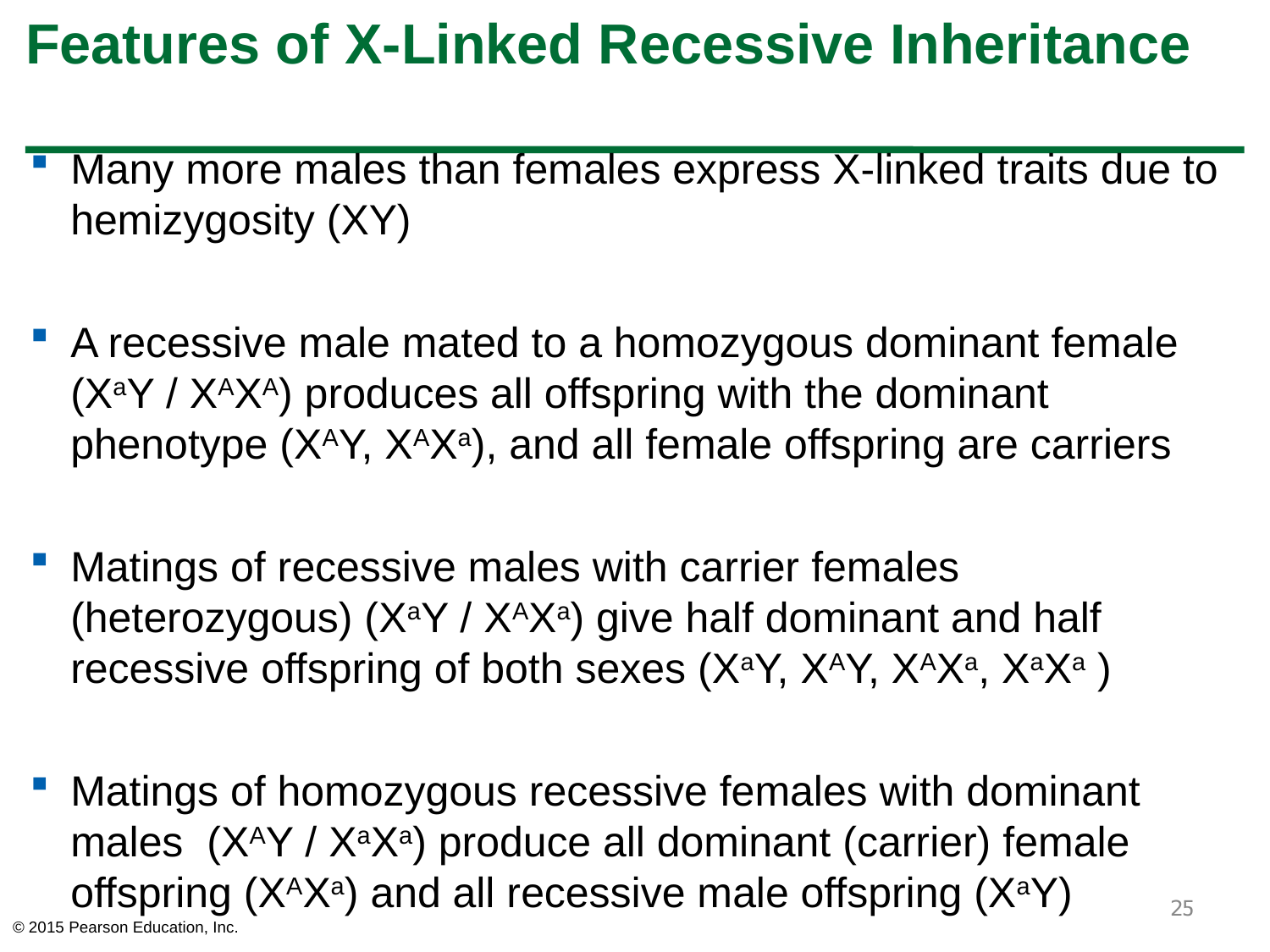

# Features of X-Linked Recessive Inheritance
Many more males than females express X-linked traits due to hemizygosity (XY)

A recessive male mated to a homozygous dominant female (XaY / XAXA) produces all offspring with the dominant phenotype (XAY, XAXa), and all female offspring are carriers

Matings of recessive males with carrier females (heterozygous) (XaY / XAXa) give half dominant and half recessive offspring of both sexes (XaY, XAY, XAXa, XaXa )

Matings of homozygous recessive females with dominant males  (XAY / XaXa) produce all dominant (carrier) female offspring (XAXa) and all recessive male offspring (XaY)

25
© 2015 Pearson Education, Inc.